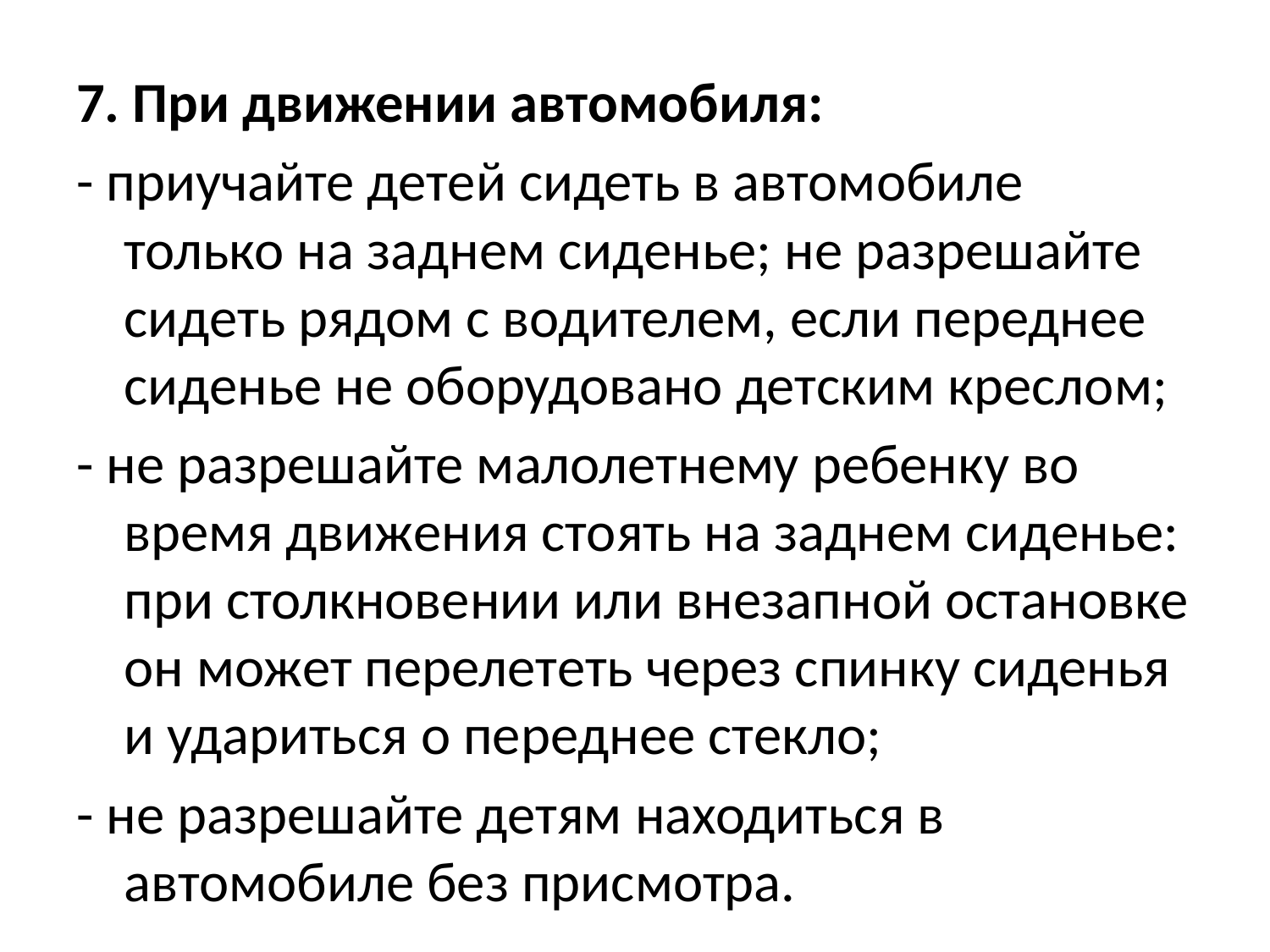

#
7. При движении автомобиля:
- приучайте детей сидеть в автомобиле только на заднем сиденье; не разрешайте сидеть рядом с водителем, если переднее сиденье не оборудовано детским креслом;
- не разрешайте малолетнему ребенку во время движения стоять на заднем сиденье: при столкновении или внезапной остановке он может перелететь через спинку сиденья и удариться о переднее стекло;
- не разрешайте детям находиться в автомобиле без присмотра.